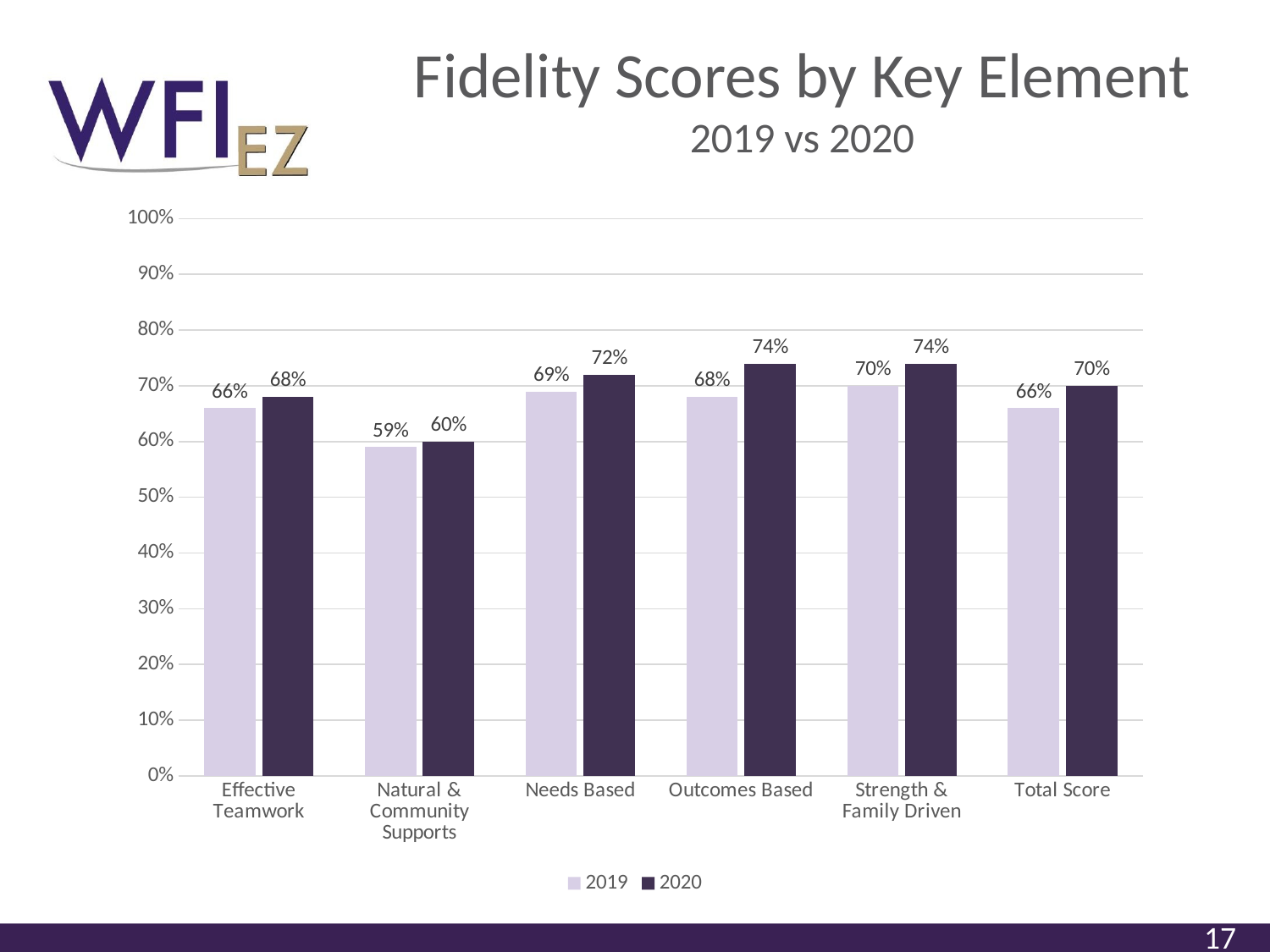

# Fidelity Scores by Key Element 2019 vs 2020

### Chart

| Category | 2019 | 2020 |
|---|---|---|
| Effective Teamwork | 0.66 | 0.68 |
| Natural & Community Supports | 0.59 | 0.6 |
| Needs Based | 0.69 | 0.72 |
| Outcomes Based | 0.68 | 0.74 |
| Strength & Family Driven | 0.7 | 0.74 |
| Total Score | 0.66 | 0.7 |
17